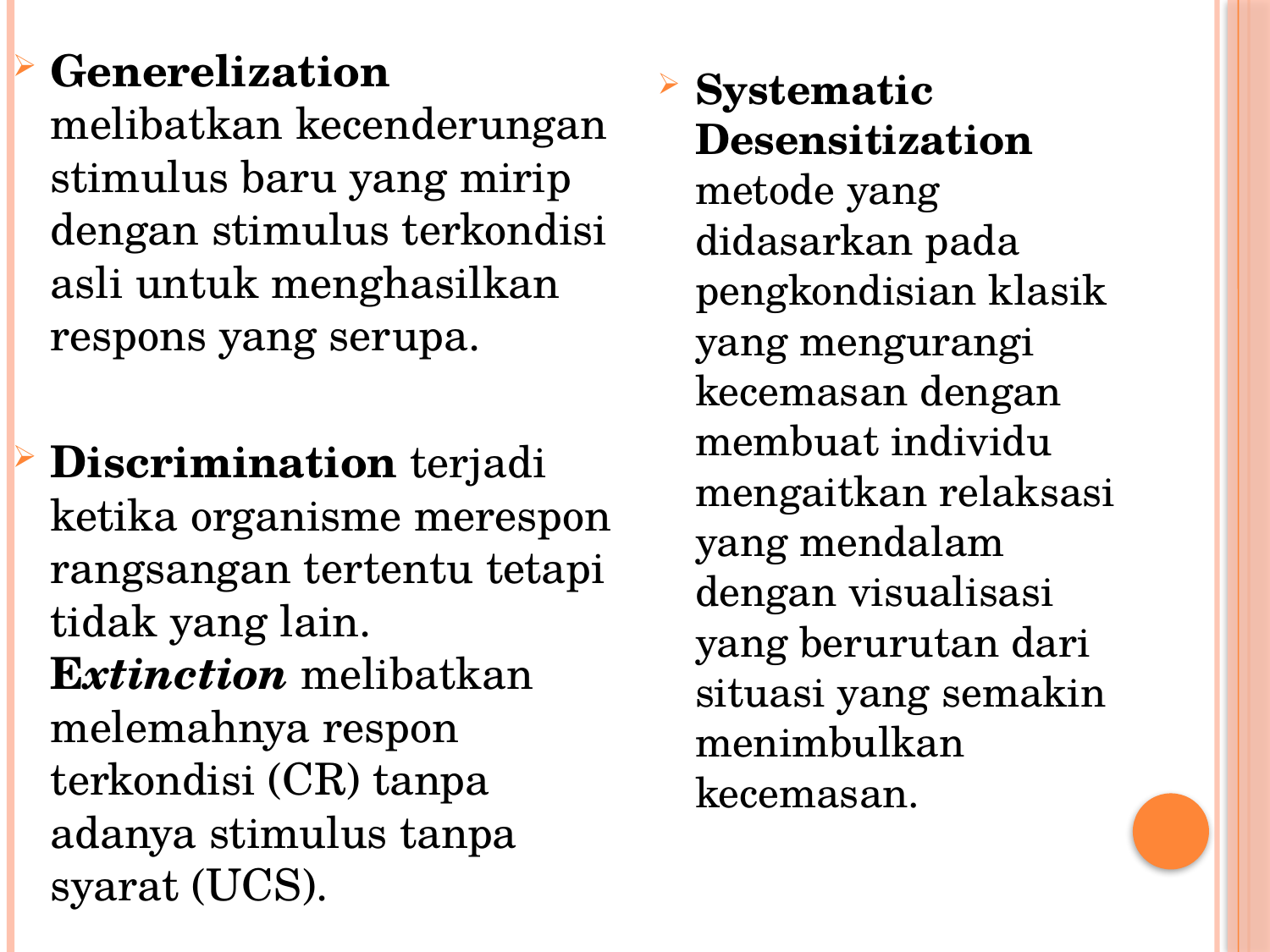

Generelization melibatkan kecenderungan stimulus baru yang mirip dengan stimulus terkondisi asli untuk menghasilkan respons yang serupa.

Discrimination terjadi ketika organisme merespon rangsangan tertentu tetapi tidak yang lain. Extinction melibatkan melemahnya respon terkondisi (CR) tanpa adanya stimulus tanpa syarat (UCS).

Systematic Desensitization metode yang didasarkan pada pengkondisian klasik yang mengurangi kecemasan dengan membuat individu mengaitkan relaksasi yang mendalam dengan visualisasi yang berurutan dari situasi yang semakin menimbulkan kecemasan.